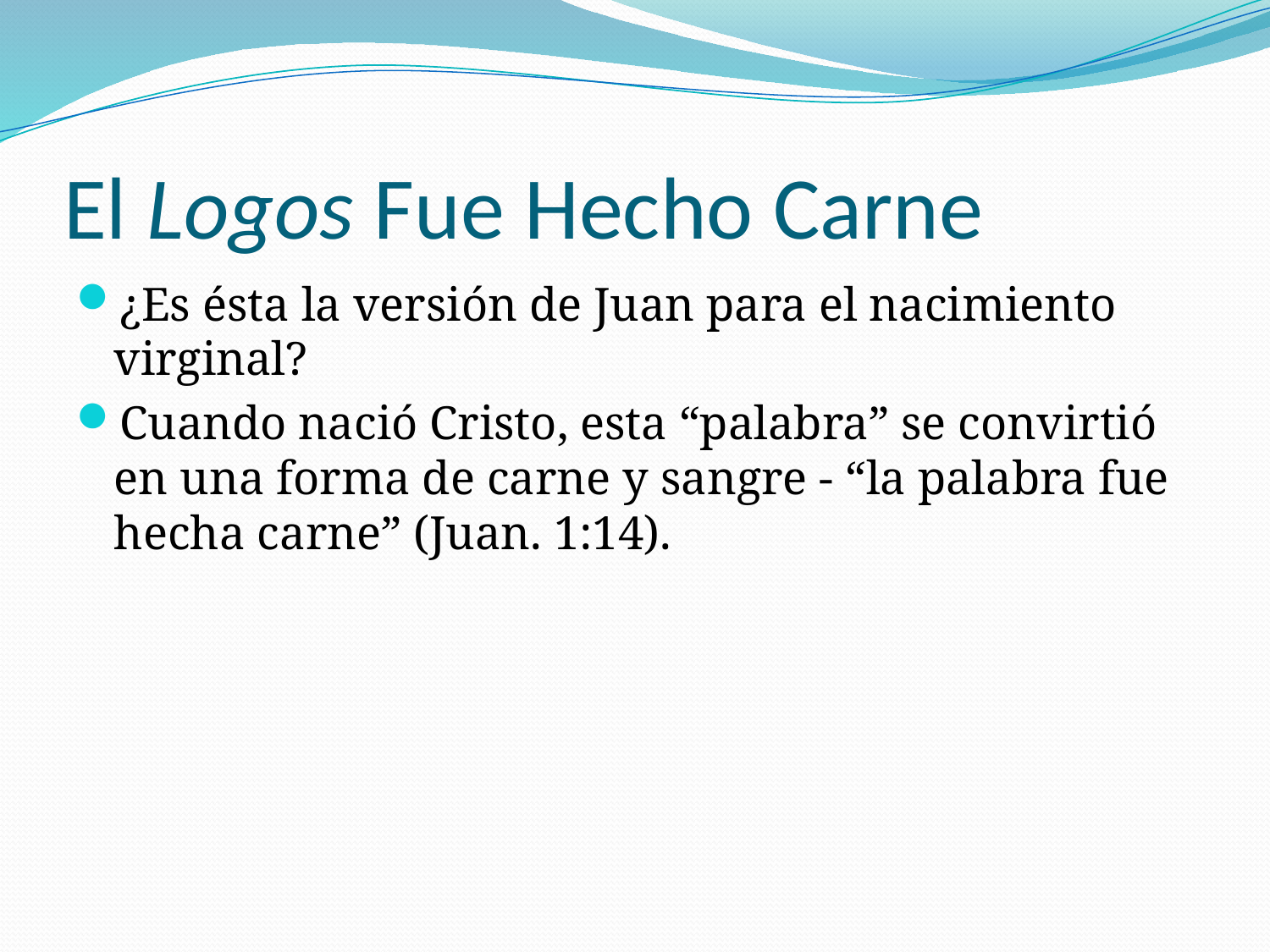

# El Logos Fue Hecho Carne
¿Es ésta la versión de Juan para el nacimiento virginal?
Cuando nació Cristo, esta “palabra” se convirtió en una forma de carne y sangre - “la palabra fue hecha carne” (Juan. 1:14).